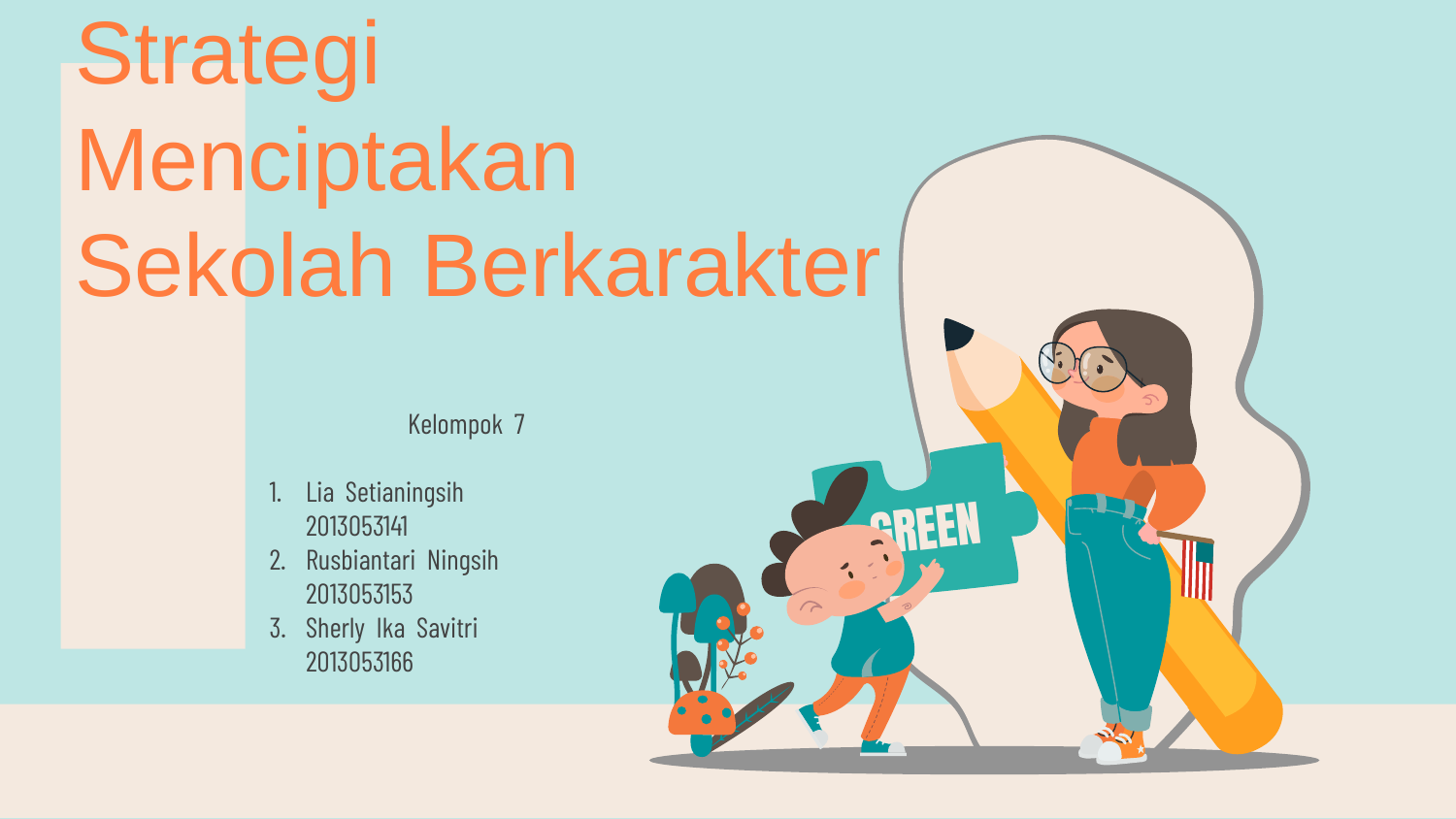

# Strategi Menciptakan Sekolah Berkarakter

GREEN

Kelompok  7

Lia  Setianingsih	2013053141
Rusbiantari  Ningsih	2013053153
Sherly  Ika  Savitri	2013053166